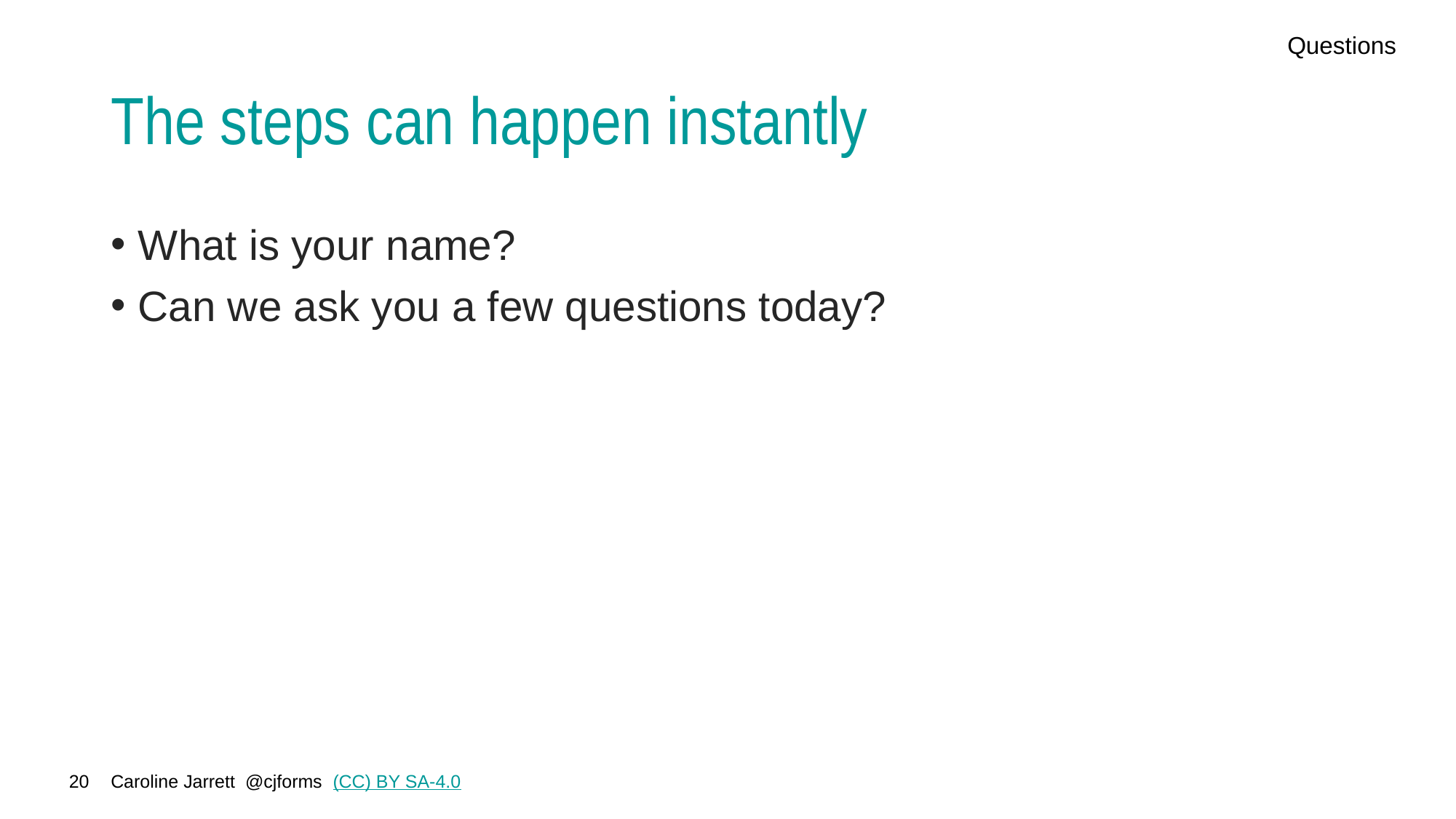

Questions
# The steps can happen instantly
What is your name?
Can we ask you a few questions today?